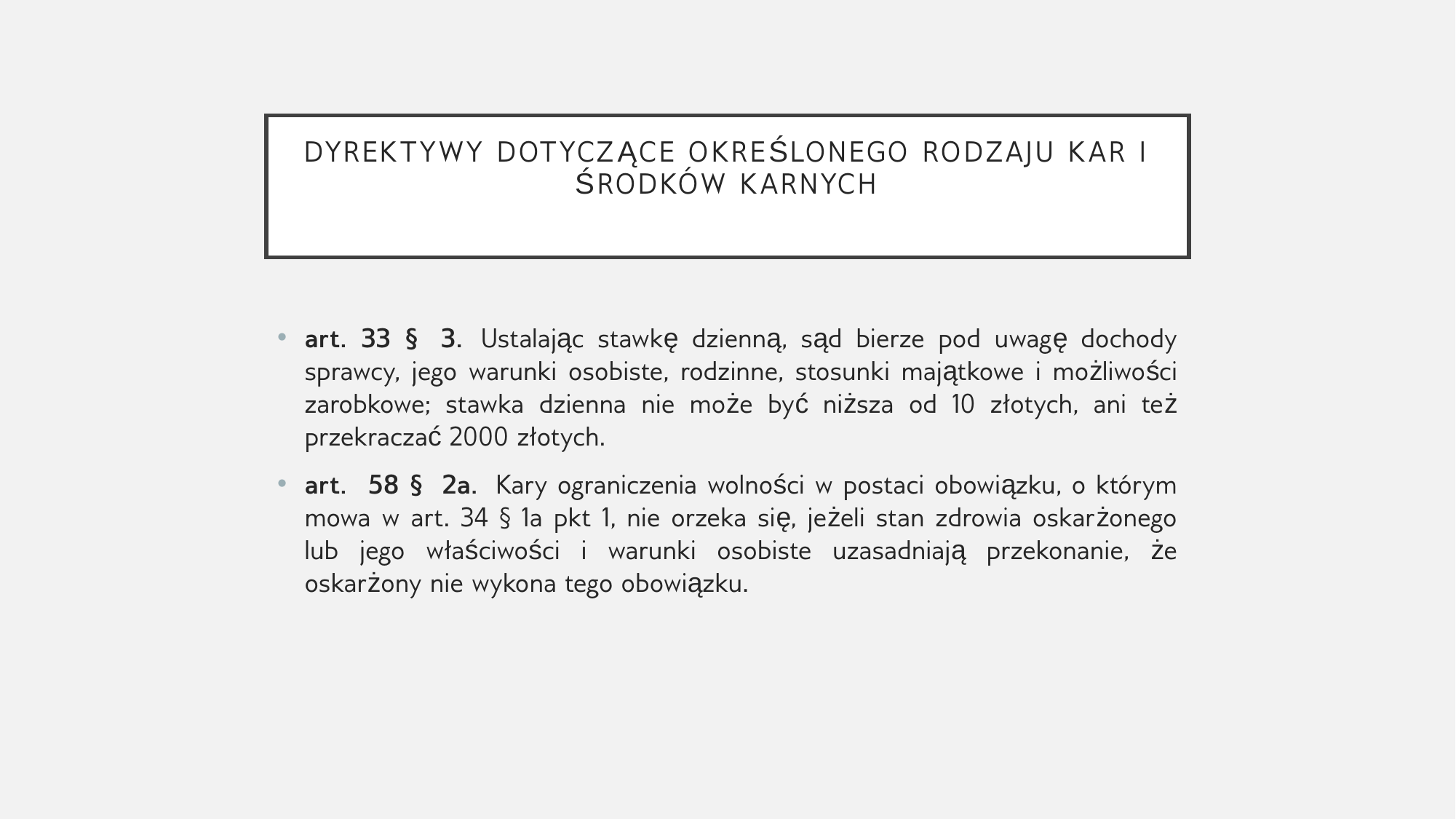

# dyrektywy dotyczące określonego rodzaju kar i środków karnych
art. 33 §  3.  Ustalając stawkę dzienną, sąd bierze pod uwagę dochody sprawcy, jego warunki osobiste, rodzinne, stosunki majątkowe i możliwości zarobkowe; stawka dzienna nie może być niższa od 10 złotych, ani też przekraczać 2000 złotych.
art.  58 §  2a.  Kary ograniczenia wolności w postaci obowiązku, o którym mowa w art. 34 § 1a pkt 1, nie orzeka się, jeżeli stan zdrowia oskarżonego lub jego właściwości i warunki osobiste uzasadniają przekonanie, że oskarżony nie wykona tego obowiązku.